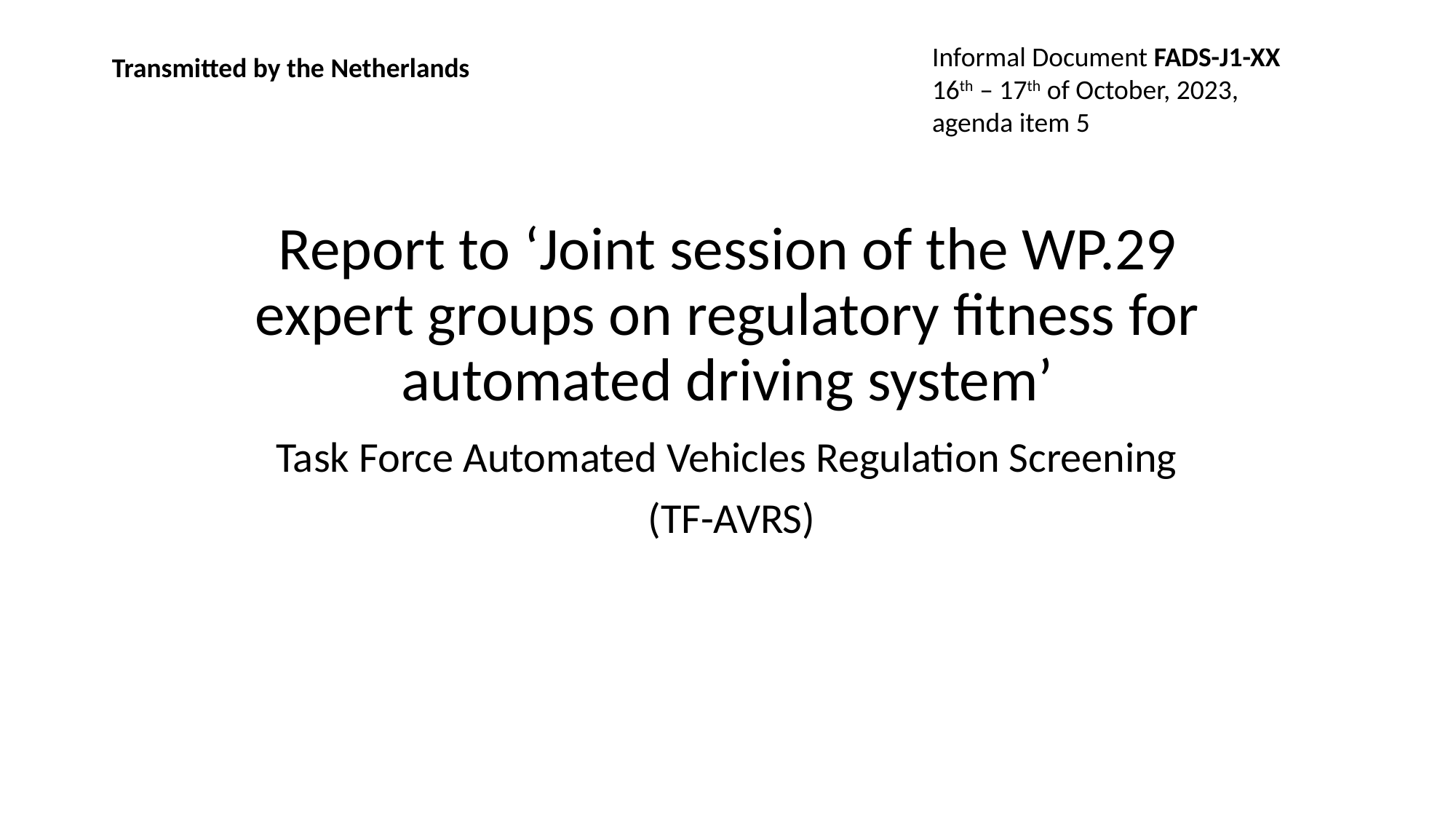

Informal Document FADS-J1-XX
16th – 17th of October, 2023,
agenda item 5
Transmitted by the Netherlands
# Report to ‘Joint session of the WP.29 expert groups on regulatory fitness for automated driving system’
Task Force Automated Vehicles Regulation Screening
(TF-AVRS)